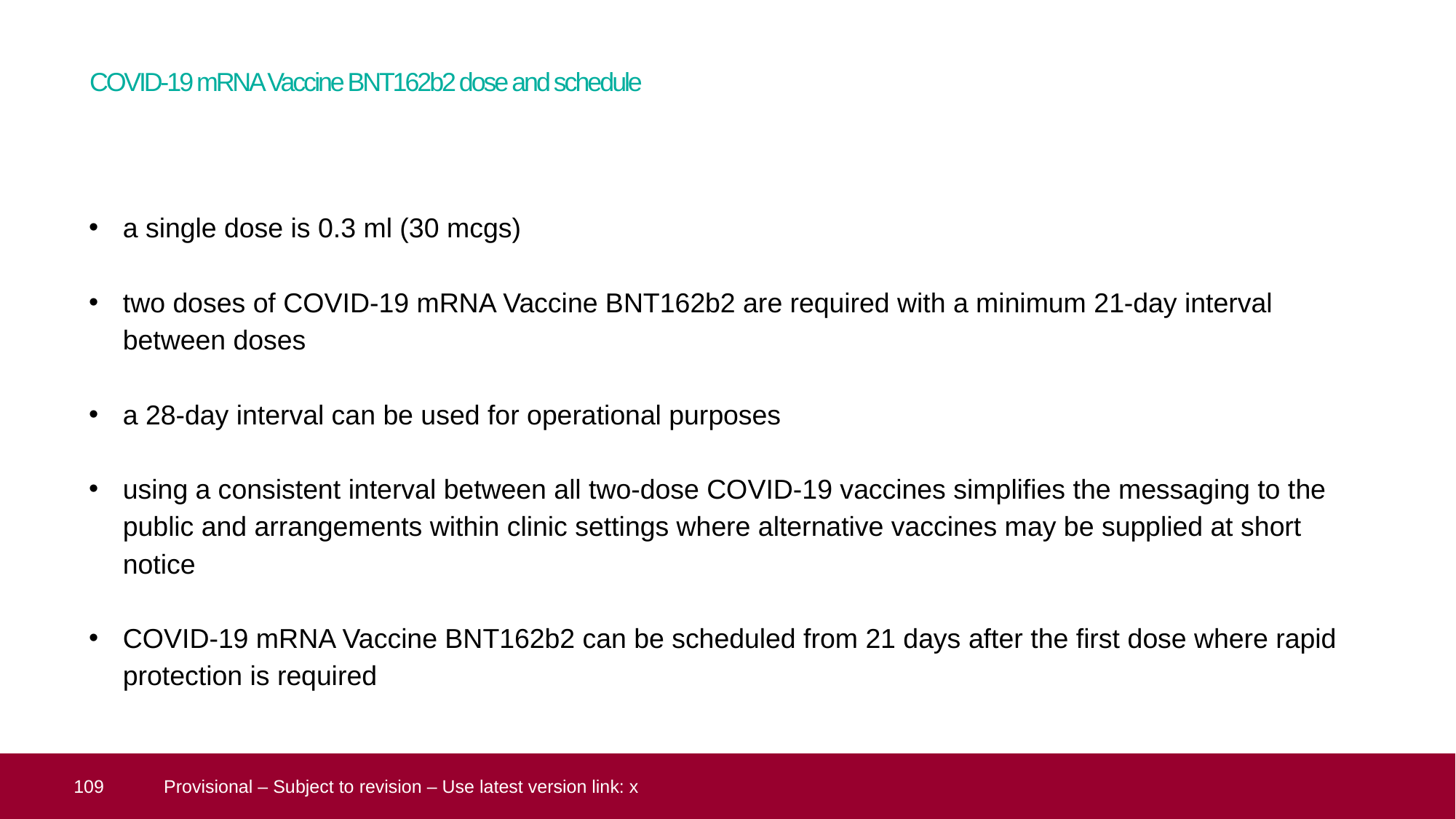

# COVID-19 mRNA Vaccine BNT162b2 dose and schedule
a single dose is 0.3 ml (30 mcgs)

two doses of COVID-19 mRNA Vaccine BNT162b2 are required with a minimum 21-day interval between doses

a 28-day interval can be used for operational purposes

using a consistent interval between all two-dose COVID-19 vaccines simplifies the messaging to the public and arrangements within clinic settings where alternative vaccines may be supplied at short notice

COVID-19 mRNA Vaccine BNT162b2 can be scheduled from 21 days after the first dose where rapid protection is required
  109
Provisional – Subject to revision – Use latest version link: x